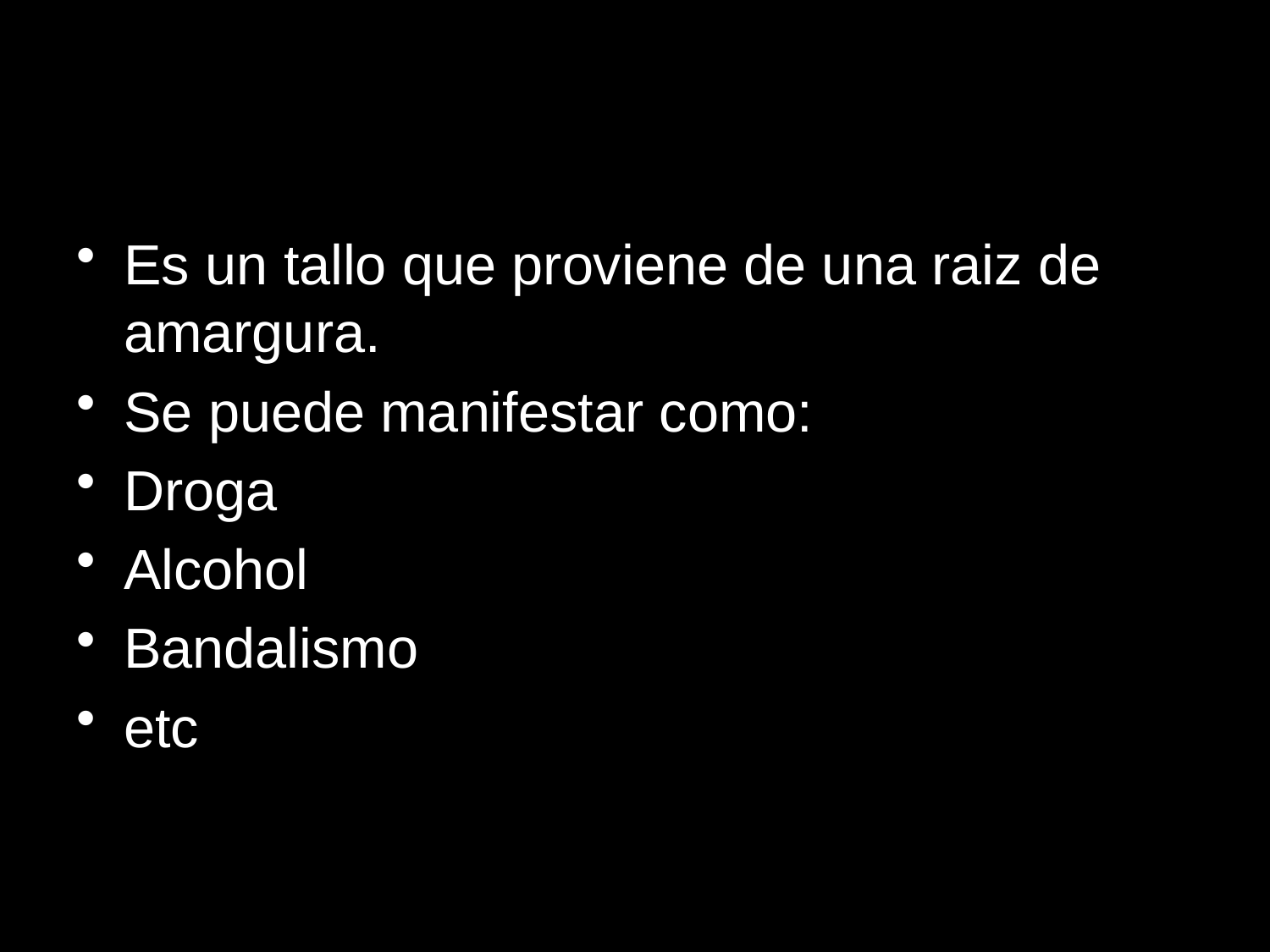

# REBELION
Es un tallo que proviene de una raiz de amargura.
Se puede manifestar como:
Droga
Alcohol
Bandalismo
etc